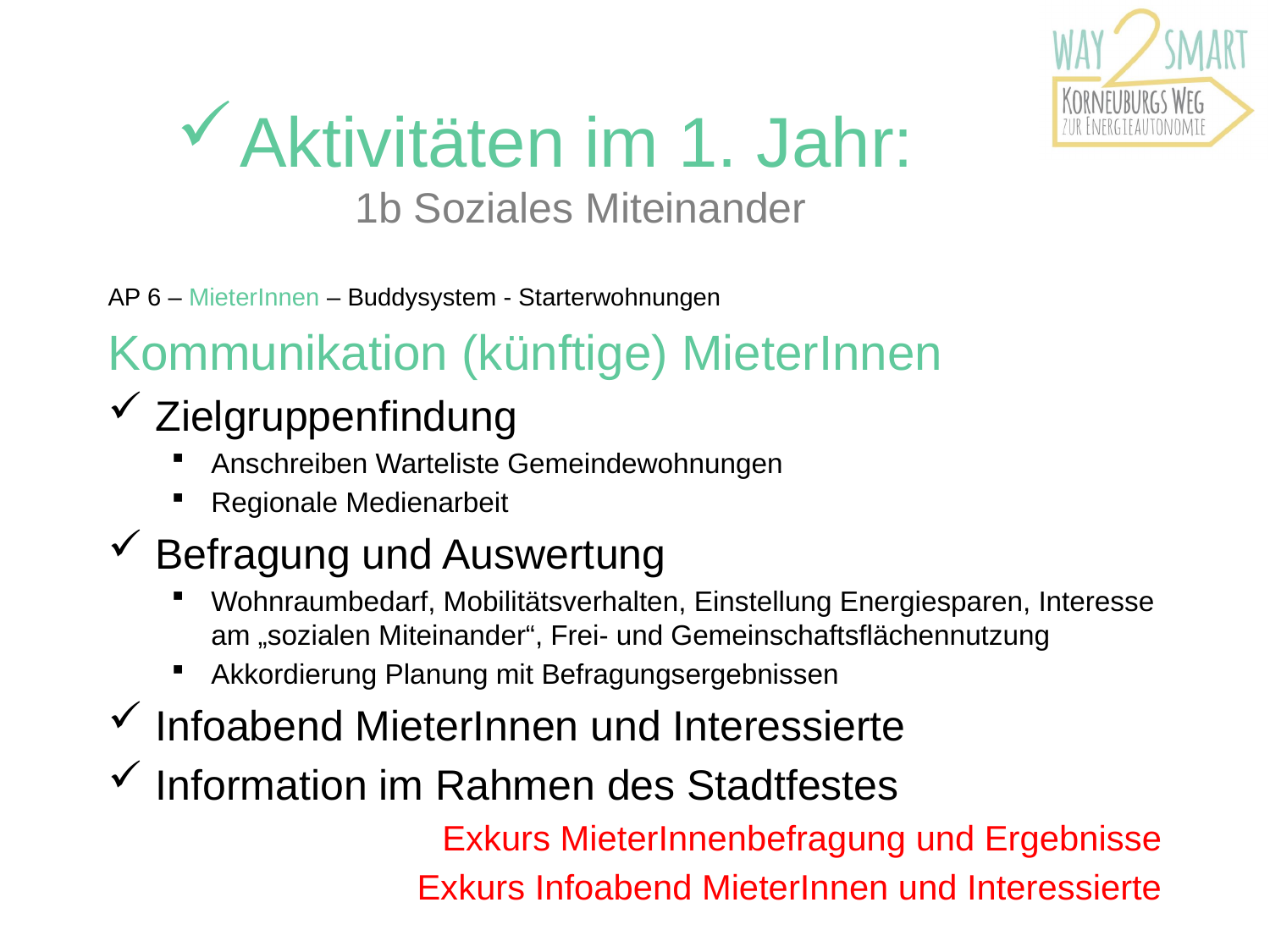

# Aktivitäten im 1. Jahr: 1b Soziales Miteinander
AP 6 – MieterInnen – Buddysystem - Starterwohnungen
Kommunikation (künftige) MieterInnen
Zielgruppenfindung
Anschreiben Warteliste Gemeindewohnungen
Regionale Medienarbeit
Befragung und Auswertung
Wohnraumbedarf, Mobilitätsverhalten, Einstellung Energiesparen, Interesse am „sozialen Miteinander“, Frei- und Gemeinschaftsflächennutzung
Akkordierung Planung mit Befragungsergebnissen
Infoabend MieterInnen und Interessierte
Information im Rahmen des Stadtfestes
Exkurs MieterInnenbefragung und Ergebnisse
Exkurs Infoabend MieterInnen und Interessierte